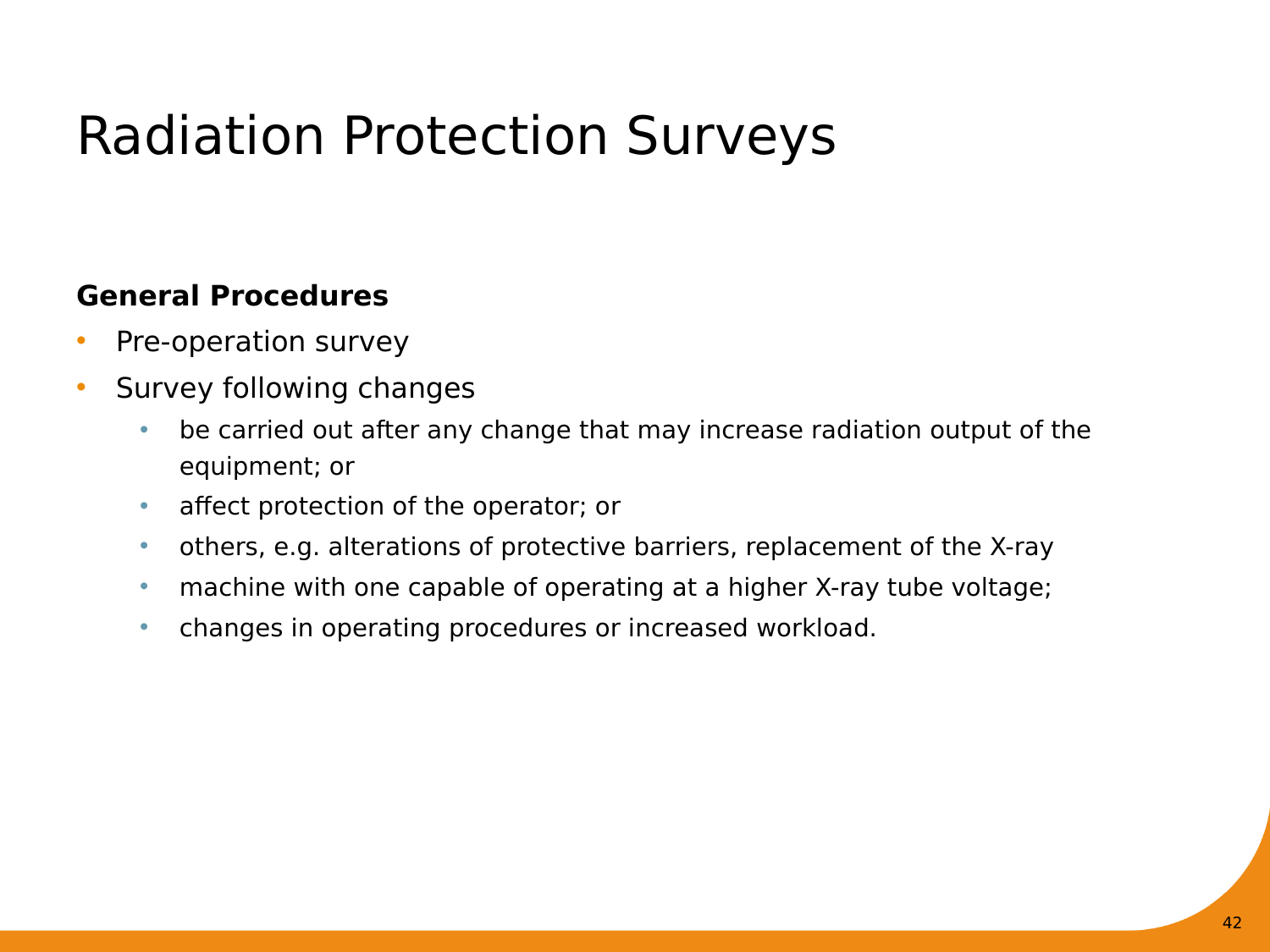

# Radiation Protection Surveys
General Procedures
Pre-operation survey
Survey following changes
be carried out after any change that may increase radiation output of the equipment; or
affect protection of the operator; or
others, e.g. alterations of protective barriers, replacement of the X-ray
machine with one capable of operating at a higher X-ray tube voltage;
changes in operating procedures or increased workload.

42